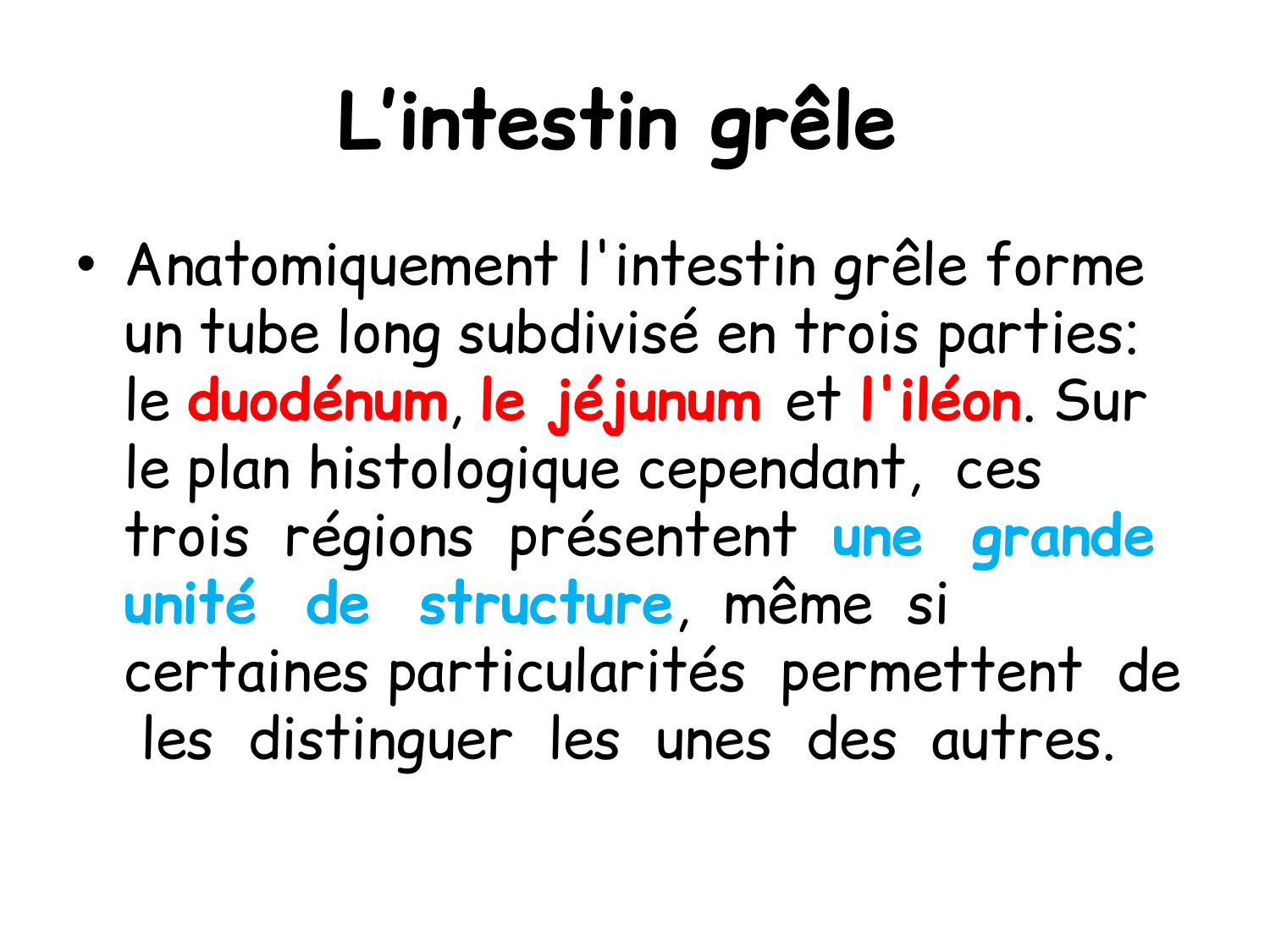

# L’intestin grêle
Anatomiquement l'intestin grêle forme un tube long subdivisé en trois parties: le duodénum, le jéjunum et l'iléon. Sur le plan histologique cependant,  ces  trois  régions  présentent  une  grande  unité  de  structure,  même  si  certaines particularités  permettent  de  les  distinguer  les  unes  des  autres.